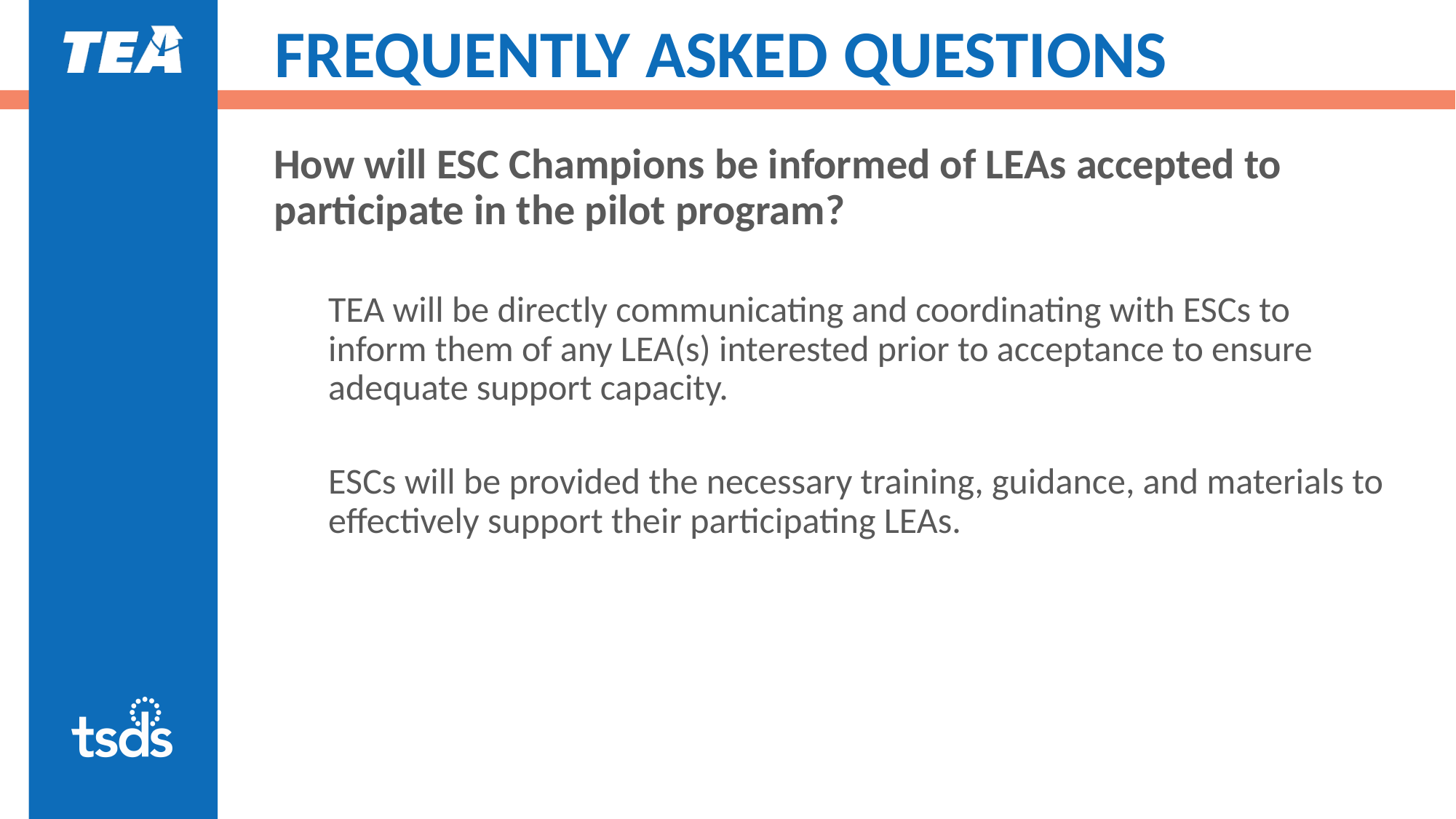

# FREQUENTLY ASKED QUESTIONS
How will ESC Champions be informed of LEAs accepted to participate in the pilot program?

TEA will be directly communicating and coordinating with ESCs to inform them of any LEA(s) interested prior to acceptance to ensure adequate support capacity.

ESCs will be provided the necessary training, guidance, and materials to effectively support their participating LEAs.